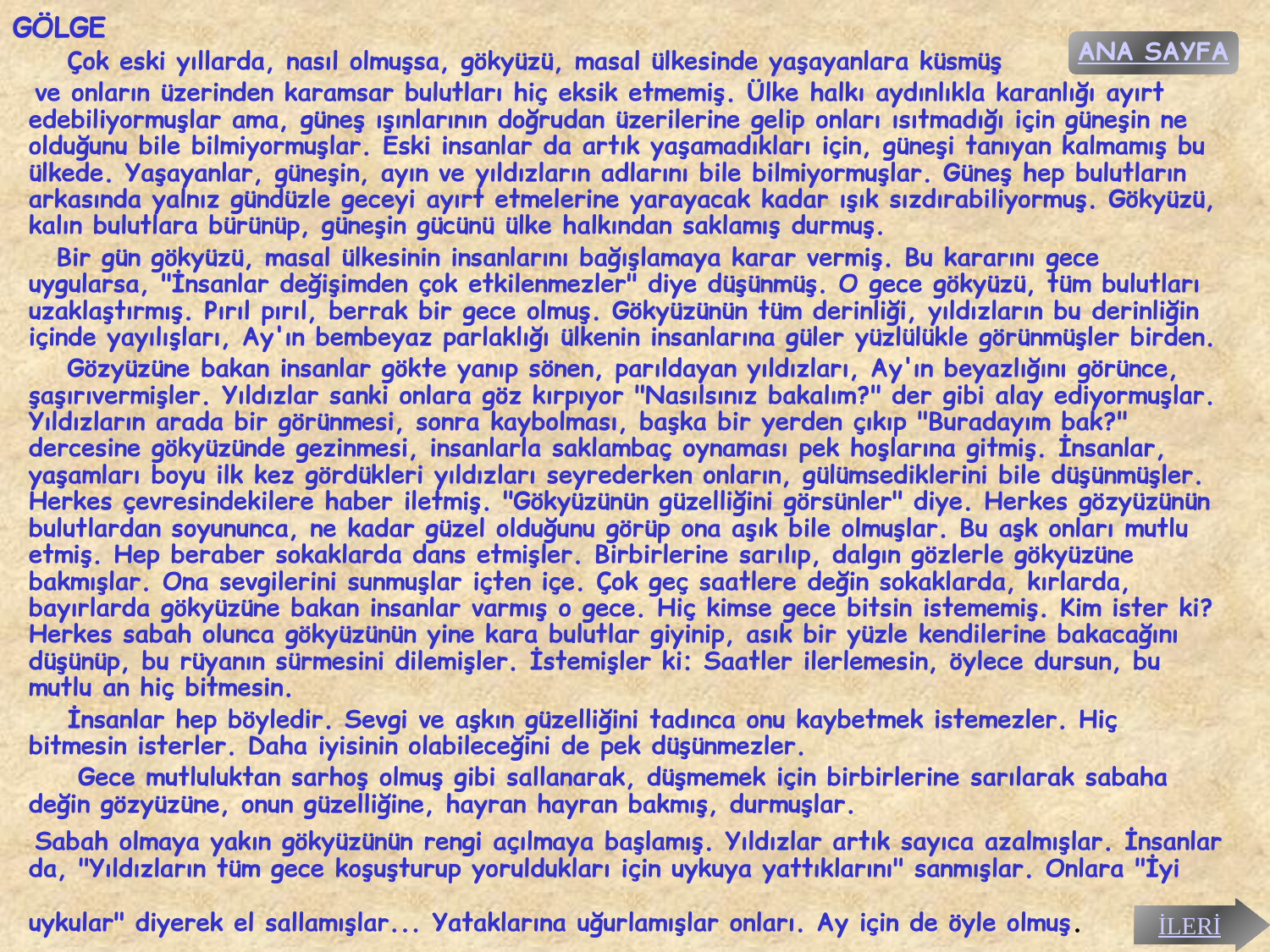

# GÖLGE
ANA SAYFA
        Çok eski yıllarda, nasıl olmuşsa, gökyüzü, masal ülkesinde yaşayanlara küsmüş
     ve onların üzerinden karamsar bulutları hiç eksik etmemiş. Ülke halkı aydınlıkla karanlığı ayırt edebiliyormuşlar ama, güneş ışınlarının doğrudan üzerilerine gelip onları ısıtmadığı için güneşin ne olduğunu bile bilmiyormuşlar. Eski insanlar da artık yaşamadıkları için, güneşi tanıyan kalmamış bu ülkede. Yaşayanlar, güneşin, ayın ve yıldızların adlarını bile bilmiyormuşlar. Güneş hep bulutların arkasında yalnız gündüzle geceyi ayırt etmelerine yarayacak kadar ışık sızdırabiliyormuş. Gökyüzü, kalın bulutlara bürünüp, güneşin gücünü ülke halkından saklamış durmuş.
       Bir gün gökyüzü, masal ülkesinin insanlarını bağışlamaya karar vermiş. Bu kararını gece uygularsa, "İnsanlar değişimden çok etkilenmezler" diye düşünmüş. O gece gökyüzü, tüm bulutları uzaklaştırmış. Pırıl pırıl, berrak bir gece olmuş. Gökyüzünün tüm derinliği, yıldızların bu derinliğin içinde yayılışları, Ay'ın bembeyaz parlaklığı ülkenin insanlarına güler yüzlülükle görünmüşler birden.
        Gözyüzüne bakan insanlar gökte yanıp sönen, parıldayan yıldızları, Ay'ın beyazlığını görünce, şaşırıvermişler. Yıldızlar sanki onlara göz kırpıyor "Nasılsınız bakalım?" der gibi alay ediyormuşlar. Yıldızların arada bir görünmesi, sonra kaybolması, başka bir yerden çıkıp "Buradayım bak?" dercesine gökyüzünde gezinmesi, insanlarla saklambaç oynaması pek hoşlarına gitmiş. İnsanlar, yaşamları boyu ilk kez gördükleri yıldızları seyrederken onların, gülümsediklerini bile düşünmüşler. Herkes çevresindekilere haber iletmiş. "Gökyüzünün güzelliğini görsünler" diye. Herkes gözyüzünün bulutlardan soyununca, ne kadar güzel olduğunu görüp ona aşık bile olmuşlar. Bu aşk onları mutlu etmiş. Hep beraber sokaklarda dans etmişler. Birbirlerine sarılıp, dalgın gözlerle gökyüzüne bakmışlar. Ona sevgilerini sunmuşlar içten içe. Çok geç saatlere değin sokaklarda, kırlarda, bayırlarda gökyüzüne bakan insanlar varmış o gece. Hiç kimse gece bitsin istememiş. Kim ister ki? Herkes sabah olunca gökyüzünün yine kara bulutlar giyinip, asık bir yüzle kendilerine bakacağını düşünüp, bu rüyanın sürmesini dilemişler. İstemişler ki: Saatler ilerlemesin, öylece dursun, bu mutlu an hiç bitmesin.
        İnsanlar hep böyledir. Sevgi ve aşkın güzelliğini tadınca onu kaybetmek istemezler. Hiç bitmesin isterler. Daha iyisinin olabileceğini de pek düşünmezler.
         Gece mutluluktan sarhoş olmuş gibi sallanarak, düşmemek için birbirlerine sarılarak sabaha değin gözyüzüne, onun güzelliğine, hayran hayran bakmış, durmuşlar.
     Sabah olmaya yakın gökyüzünün rengi açılmaya başlamış. Yıldızlar artık sayıca azalmışlar. İnsanlar da, "Yıldızların tüm gece koşuşturup yoruldukları için uykuya yattıklarını" sanmışlar. Onlara "İyi uykular" diyerek el sallamışlar... Yataklarına uğurlamışlar onları. Ay için de öyle olmuş.
İLERİ